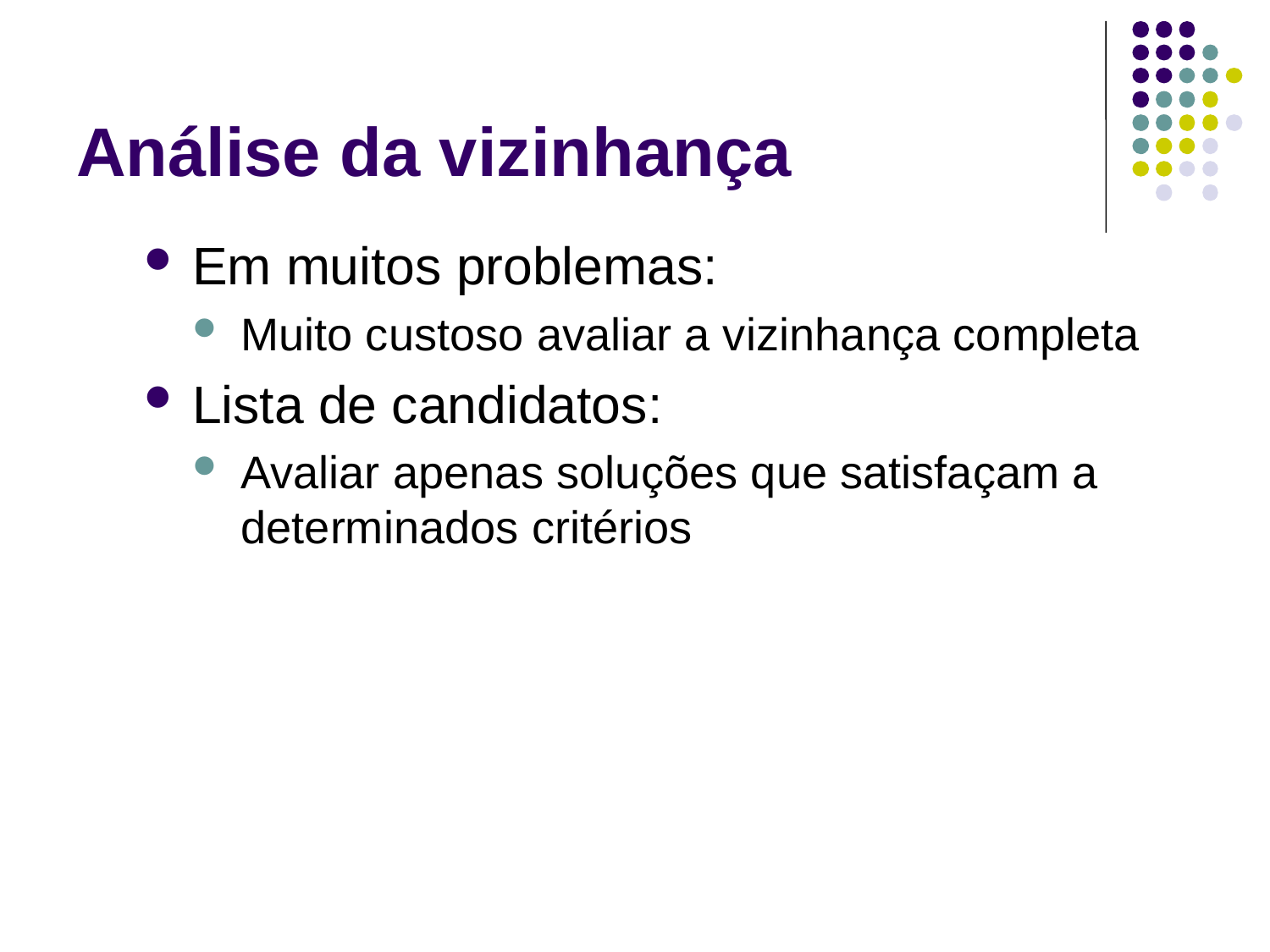

# Análise da vizinhança
Em muitos problemas:
Muito custoso avaliar a vizinhança completa
Lista de candidatos:
Avaliar apenas soluções que satisfaçam a determinados critérios